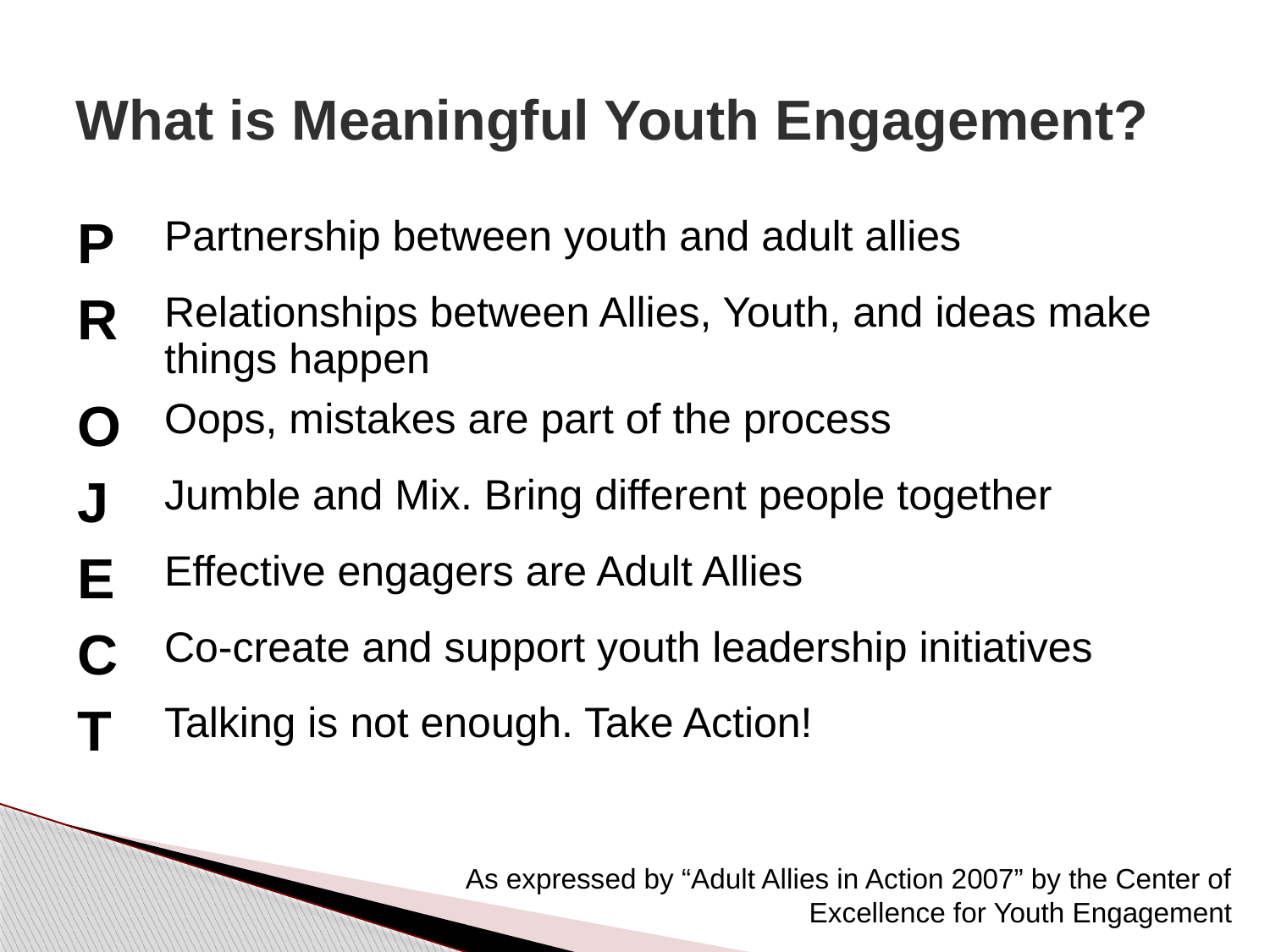

# What is Meaningful Youth Engagement?
| P | Partnership between youth and adult allies |
| --- | --- |
| R | Relationships between Allies, Youth, and ideas make things happen |
| O | Oops, mistakes are part of the process |
| J | Jumble and Mix. Bring different people together |
| E | Effective engagers are Adult Allies |
| C | Co-create and support youth leadership initiatives |
| T | Talking is not enough. Take Action! |
As expressed by “Adult Allies in Action 2007” by the Center of Excellence for Youth Engagement